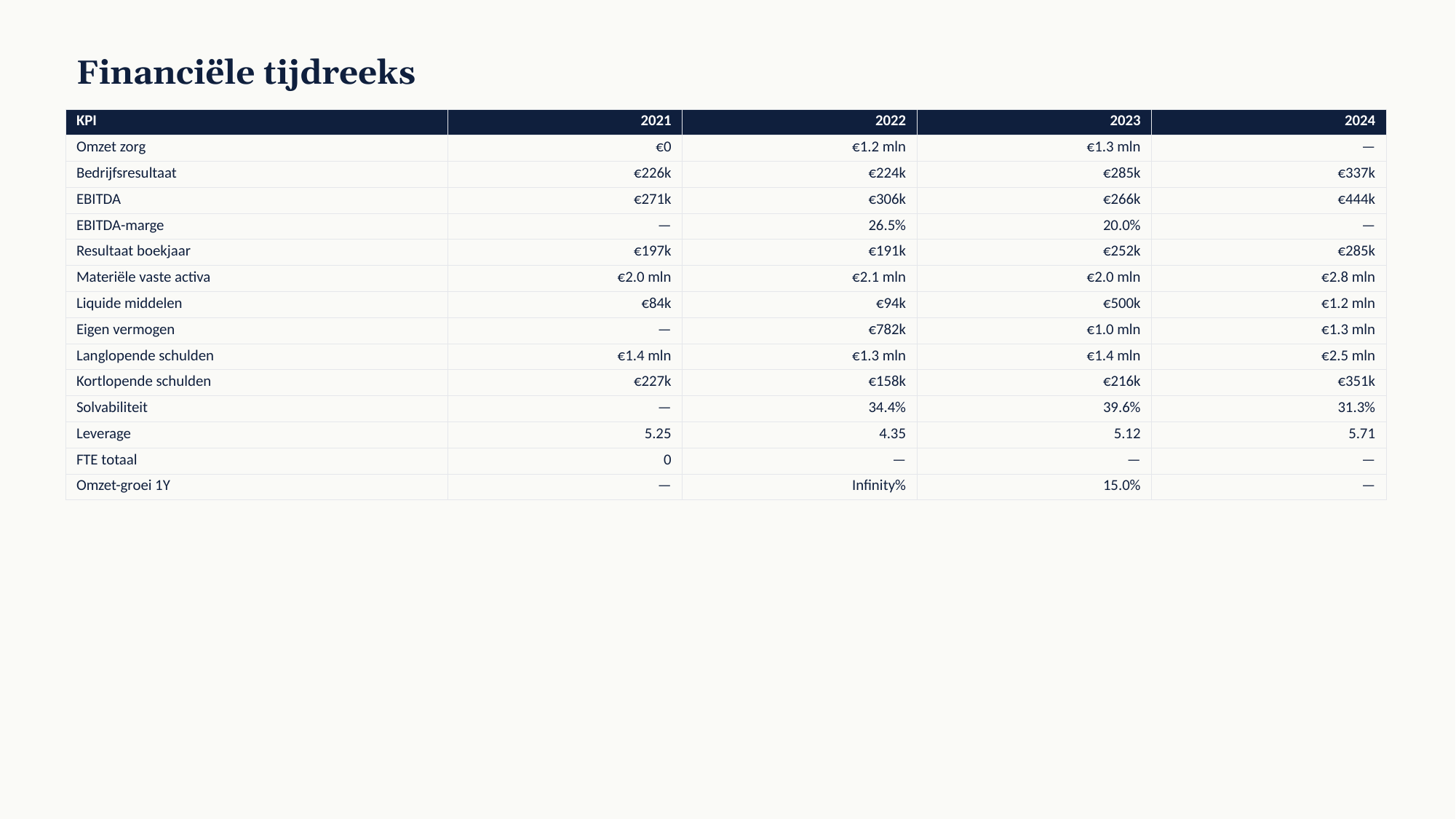

Financiële tijdreeks
| KPI | 2021 | 2022 | 2023 | 2024 |
| --- | --- | --- | --- | --- |
| Omzet zorg | €0 | €1.2 mln | €1.3 mln | — |
| Bedrijfsresultaat | €226k | €224k | €285k | €337k |
| EBITDA | €271k | €306k | €266k | €444k |
| EBITDA-marge | — | 26.5% | 20.0% | — |
| Resultaat boekjaar | €197k | €191k | €252k | €285k |
| Materiële vaste activa | €2.0 mln | €2.1 mln | €2.0 mln | €2.8 mln |
| Liquide middelen | €84k | €94k | €500k | €1.2 mln |
| Eigen vermogen | — | €782k | €1.0 mln | €1.3 mln |
| Langlopende schulden | €1.4 mln | €1.3 mln | €1.4 mln | €2.5 mln |
| Kortlopende schulden | €227k | €158k | €216k | €351k |
| Solvabiliteit | — | 34.4% | 39.6% | 31.3% |
| Leverage | 5.25 | 4.35 | 5.12 | 5.71 |
| FTE totaal | 0 | — | — | — |
| Omzet-groei 1Y | — | Infinity% | 15.0% | — |